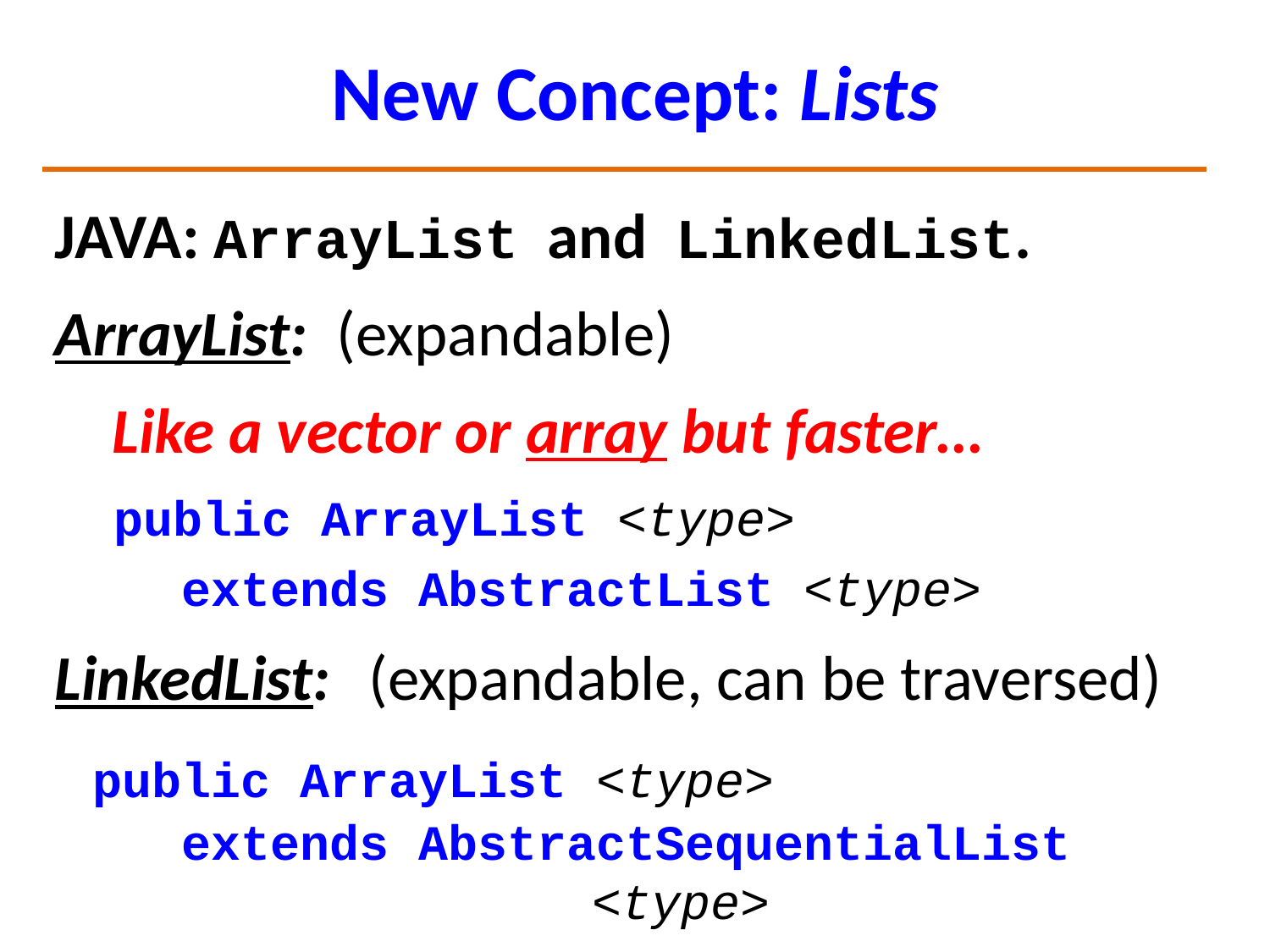

# New Concept: Lists
JAVA: ArrayList  and  LinkedList.
ArrayList:  (expandable)
    Like a vector or array but faster…
  public ArrayList <type>
	extends AbstractList <type>
LinkedList: (expandable, can be traversed)
 public ArrayList <type>
	extends AbstractSequentialList 					 <type>